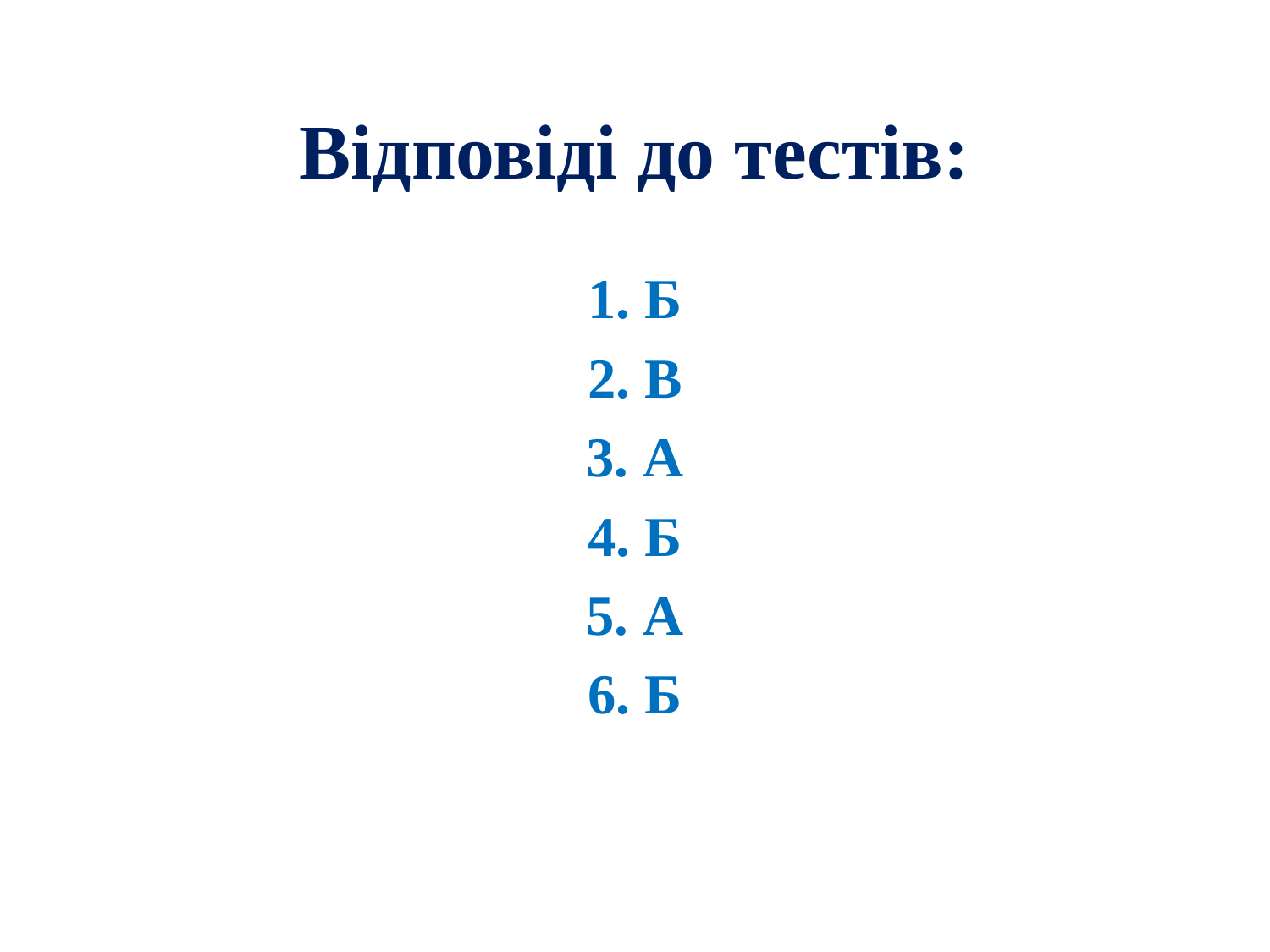

# Відповіді до тестів:
1. Б
2. В
3. А
4. Б
5. А
6. Б